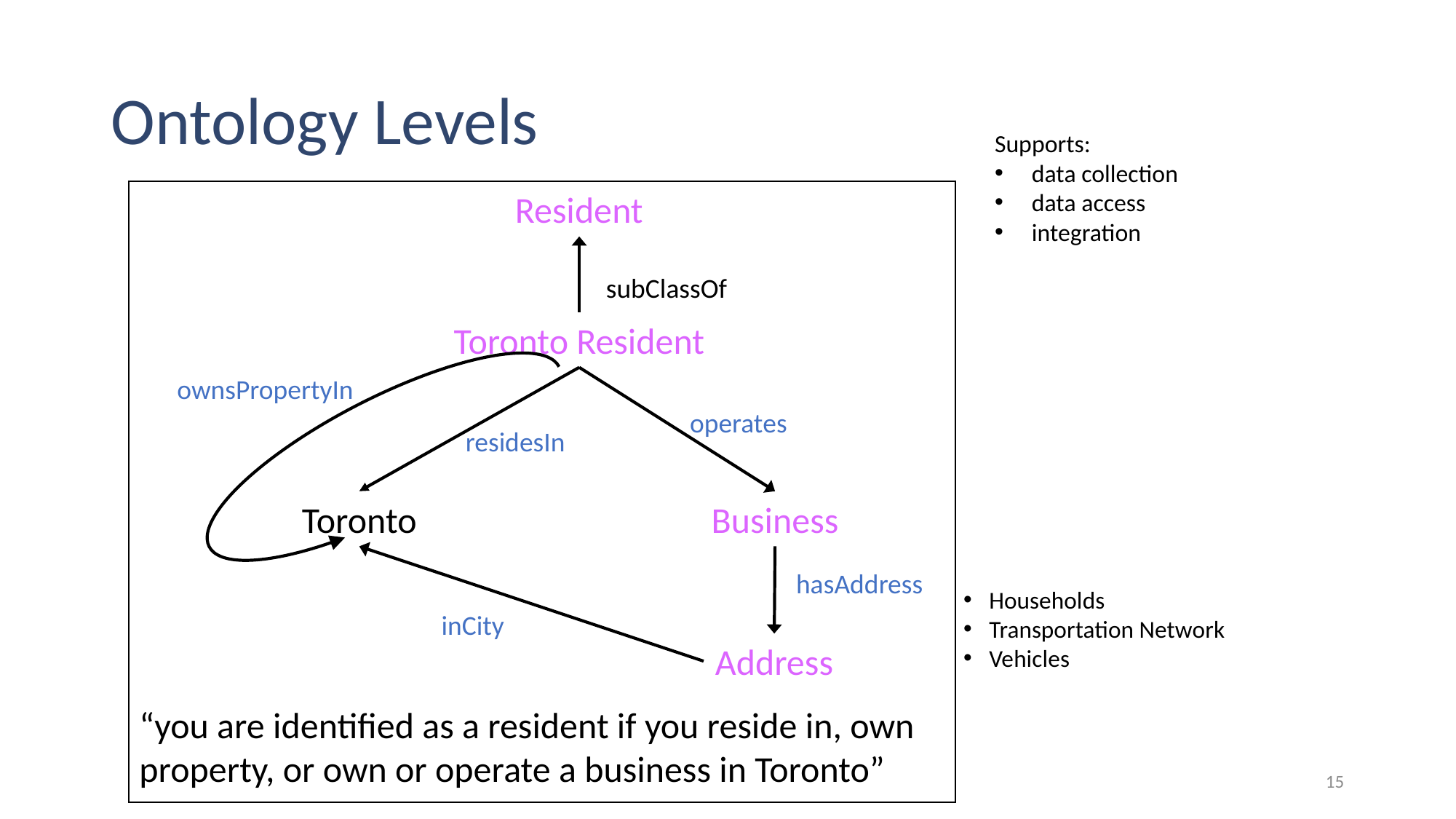

# Ontology Levels
Supports:
data collection
data access
integration
Resident
subClassOf
Toronto Resident
ownsPropertyIn

operates
residesIn
Toronto
Business
hasAddress
inCity
Address

Micro-Theory
 Axioms/Rules – sometimes in another language
Deduction – answering questions
Deduction – answering questions
Definitions and Constraints
Class Definitions (in Logic)
Automated classification
“Knowledge Graph”
Classes and Properties
Taxonomy and Inheritance

Households
Transportation Network
Vehicles
“you are identified as a resident if you reside in, own property, or own or operate a business in Toronto”
15